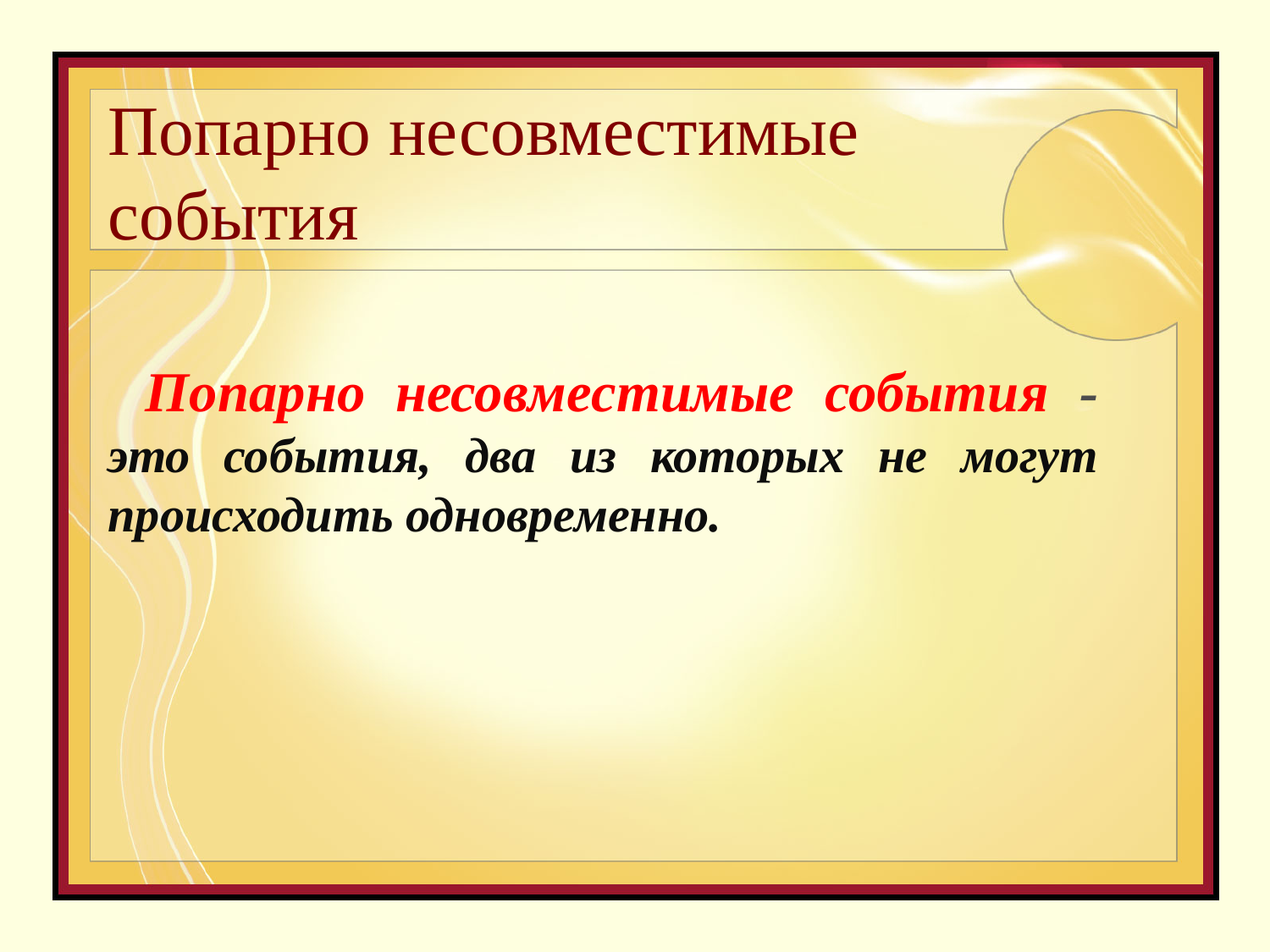

# Попарно несовместимые события
Попарно несовместимые события - это события, два из которых не могут происходить одновременно.